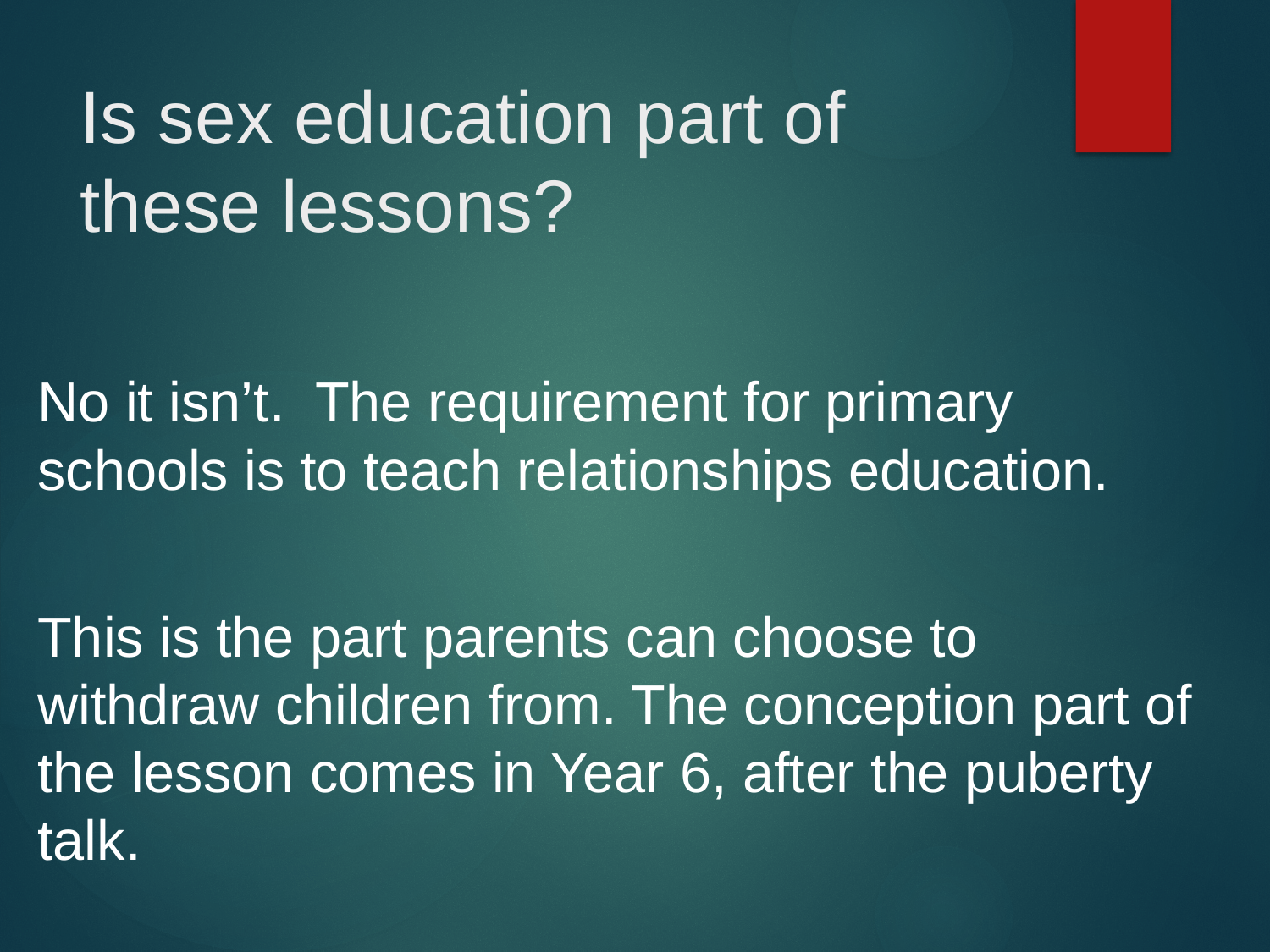

# Is sex education part of these lessons?

No it isn’t.  The requirement for primary schools is to teach relationships education.

This is the part parents can choose to withdraw children from. The conception part of the lesson comes in Year 6, after the puberty talk.